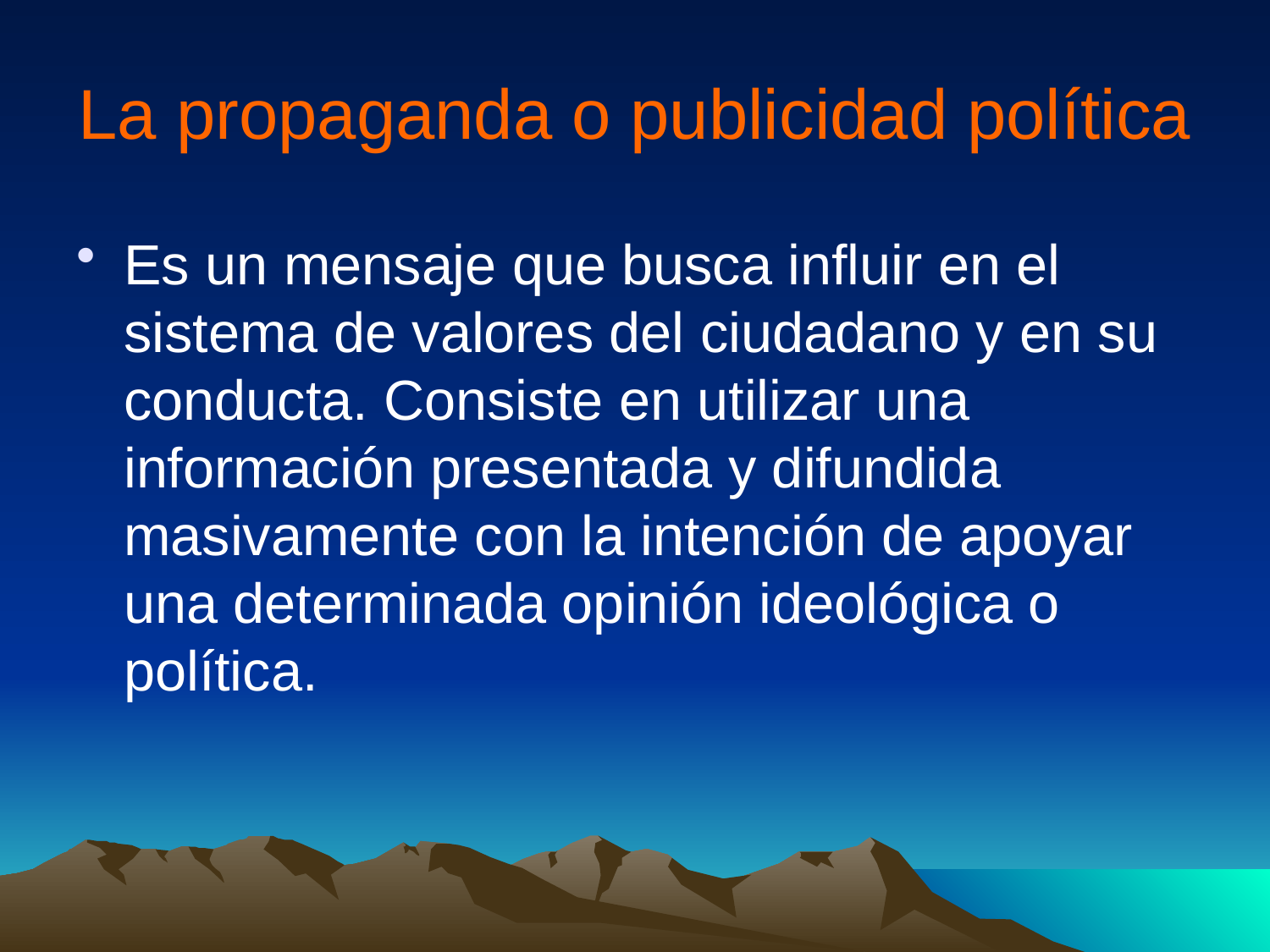

# La propaganda o publicidad política
Es un mensaje que busca influir en el sistema de valores del ciudadano y en su conducta. Consiste en utilizar una información presentada y difundida masivamente con la intención de apoyar una determinada opinión ideológica o política.